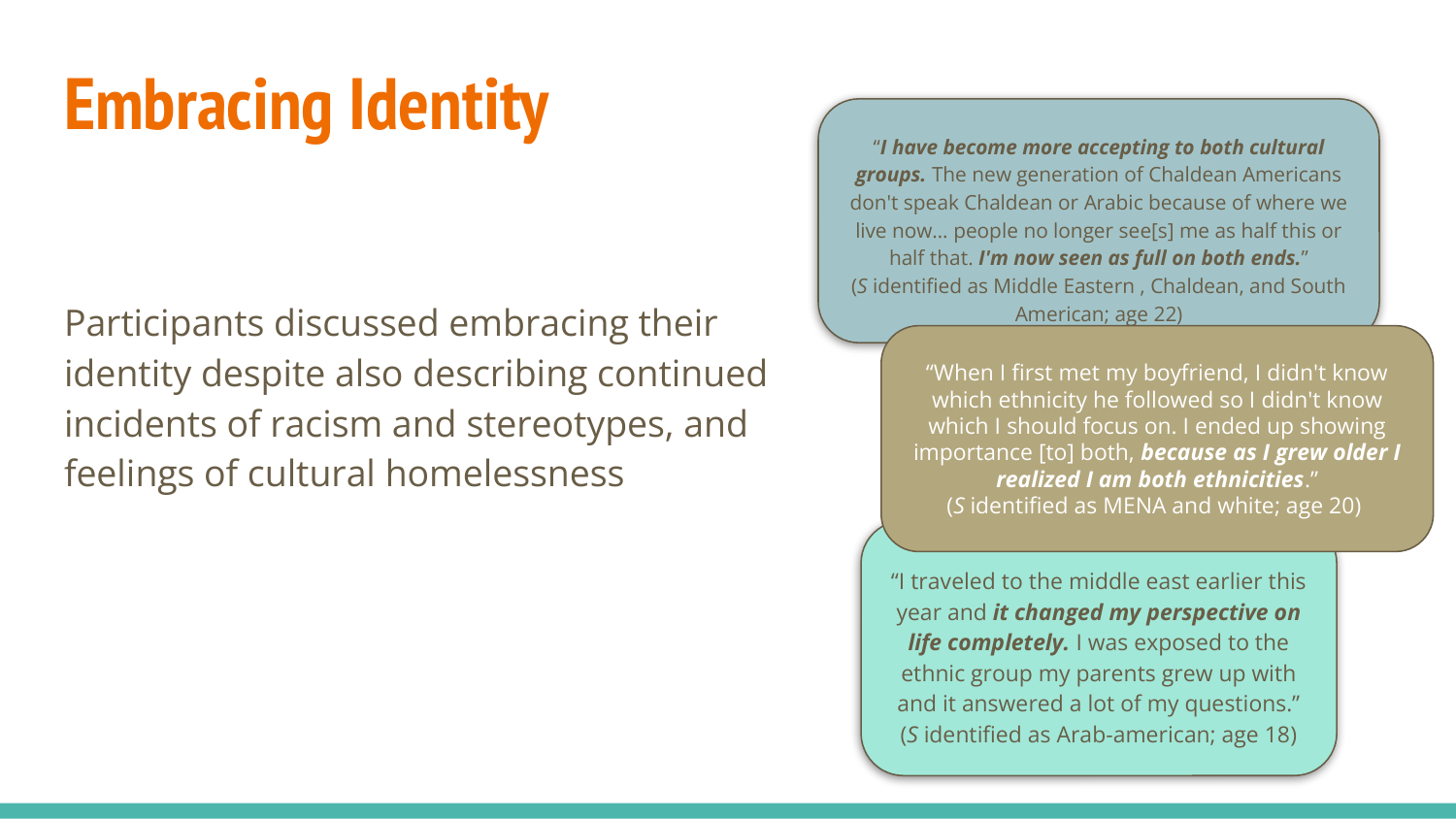

# Embracing Identity
“I have become more accepting to both cultural groups. The new generation of Chaldean Americans don't speak Chaldean or Arabic because of where we live now… people no longer see[s] me as half this or half that. I'm now seen as full on both ends.”
(S identified as Middle Eastern , Chaldean, and South American; age 22)
Participants discussed embracing their identity despite also describing continued incidents of racism and stereotypes, and feelings of cultural homelessness
“When I first met my boyfriend, I didn't know which ethnicity he followed so I didn't know which I should focus on. I ended up showing importance [to] both, because as I grew older I realized I am both ethnicities.”
(S identified as MENA and white; age 20)
“I traveled to the middle east earlier this year and it changed my perspective on life completely. I was exposed to the ethnic group my parents grew up with and it answered a lot of my questions.”
(S identified as Arab-american; age 18)